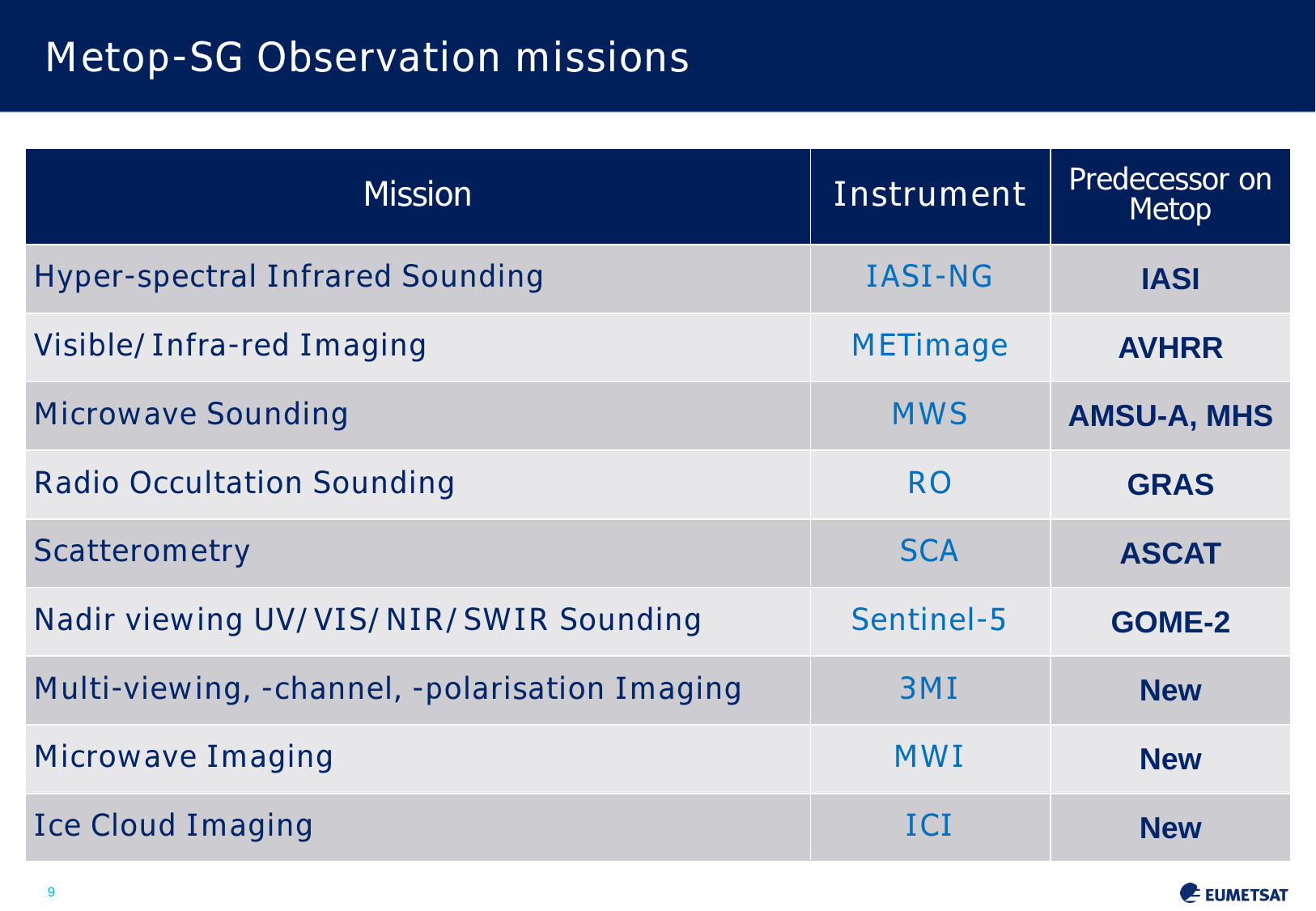

Metop-SG Observation missions
| Mission | Instrument | Predecessor on Metop |
| --- | --- | --- |
| Hyper-spectral Infrared Sounding | IASI-NG | IASI |
| Visible/Infra-red Imaging | METimage | AVHRR |
| Microwave Sounding | MWS | AMSU-A, MHS |
| Radio Occultation Sounding | RO | GRAS |
| Scatterometry | SCA | ASCAT |
| Nadir viewing UV/VIS/NIR/SWIR Sounding | Sentinel-5 | GOME-2 |
| Multi-viewing, -channel, -polarisation Imaging | 3MI | New |
| Microwave Imaging | MWI | New |
| Ice Cloud Imaging | ICI | New |